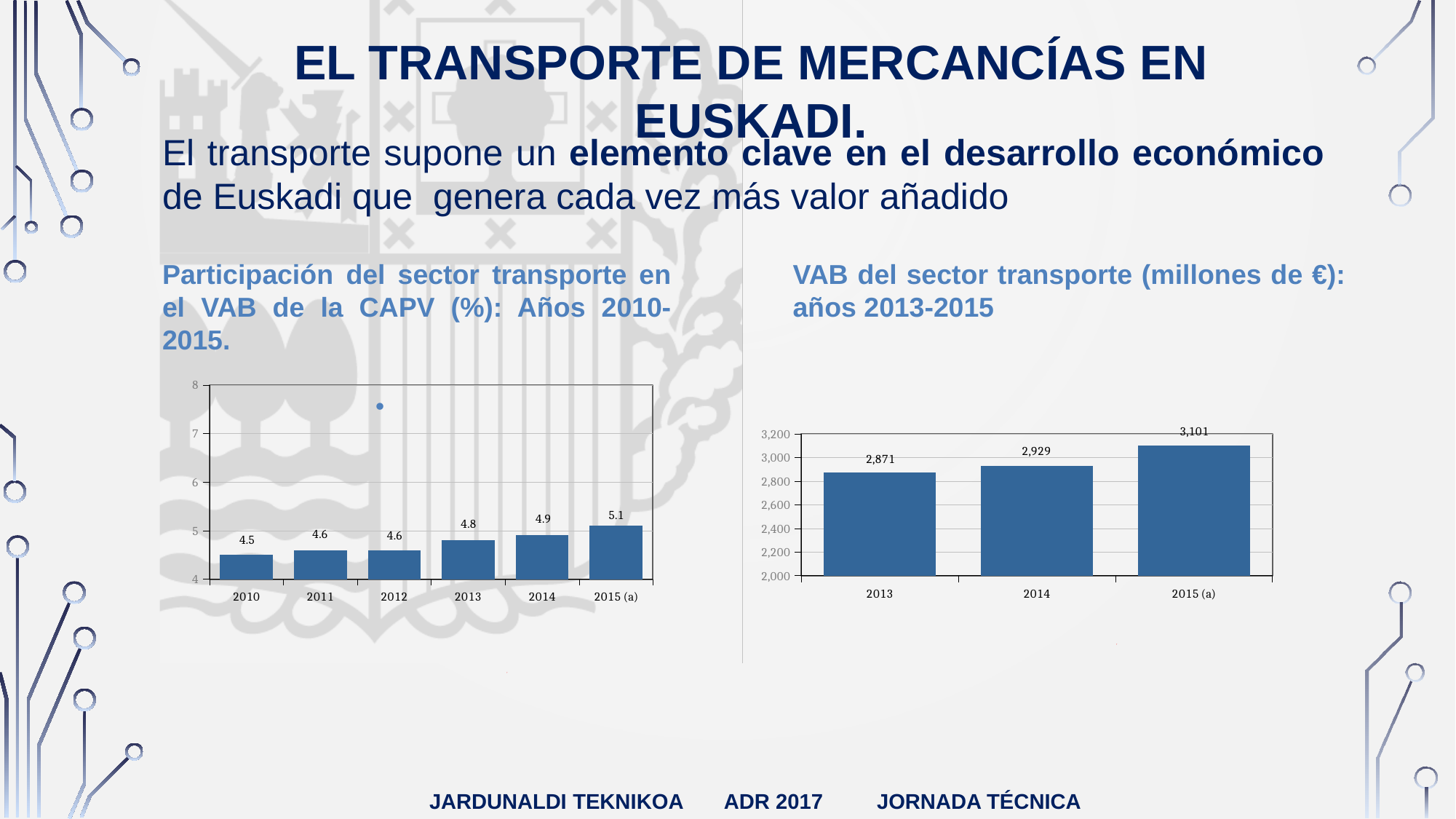

EL TRANSPORTE DE MERCANCÍAS EN EUSKADI.
El transporte supone un elemento clave en el desarrollo económico de Euskadi que  genera cada vez más valor añadido
Participación del sector transporte en el VAB de la CAPV (%): Años 2010-2015.
VAB del sector transporte (millones de €): años 2013-2015

### Chart

| Category | VAB |
|---|---|
| 2010 | 4.5 |
| 2011 | 4.6 |
| 2012 | 4.6 |
| 2013 | 4.8 |
| 2014 | 4.9 |
| 2015 (a) | 5.1 |
.

### Chart

| Category | VAB |
|---|---|
| 2013 | 2871.0 |
| 2014 | 2929.0 |
| 2015 (a) | 3101.0 |